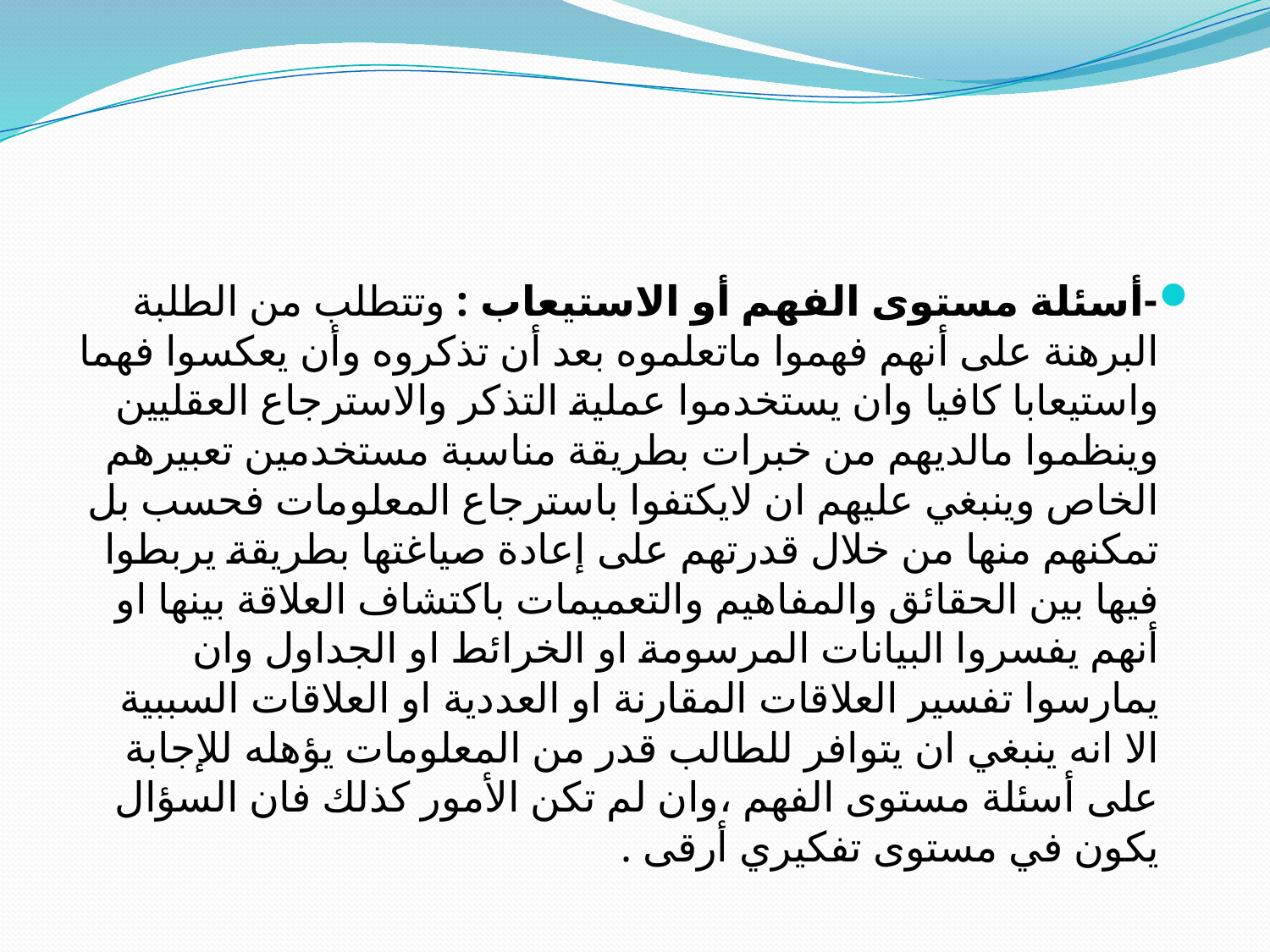

-أسئلة مستوى الفهم أو الاستيعاب : وتتطلب من الطلبة البرهنة على أنهم فهموا ماتعلموه بعد أن تذكروه وأن يعكسوا فهما واستيعابا كافيا وان يستخدموا عملية التذكر والاسترجاع العقليين وينظموا مالديهم من خبرات بطريقة مناسبة مستخدمين تعبيرهم الخاص وينبغي عليهم ان لايكتفوا باسترجاع المعلومات فحسب بل تمكنهم منها من خلال قدرتهم على إعادة صياغتها بطريقة يربطوا فيها بين الحقائق والمفاهيم والتعميمات باكتشاف العلاقة بينها او أنهم يفسروا البيانات المرسومة او الخرائط او الجداول وان يمارسوا تفسير العلاقات المقارنة او العددية او العلاقات السببية الا انه ينبغي ان يتوافر للطالب قدر من المعلومات يؤهله للإجابة على أسئلة مستوى الفهم ،وان لم تكن الأمور كذلك فان السؤال يكون في مستوى تفكيري أرقى .